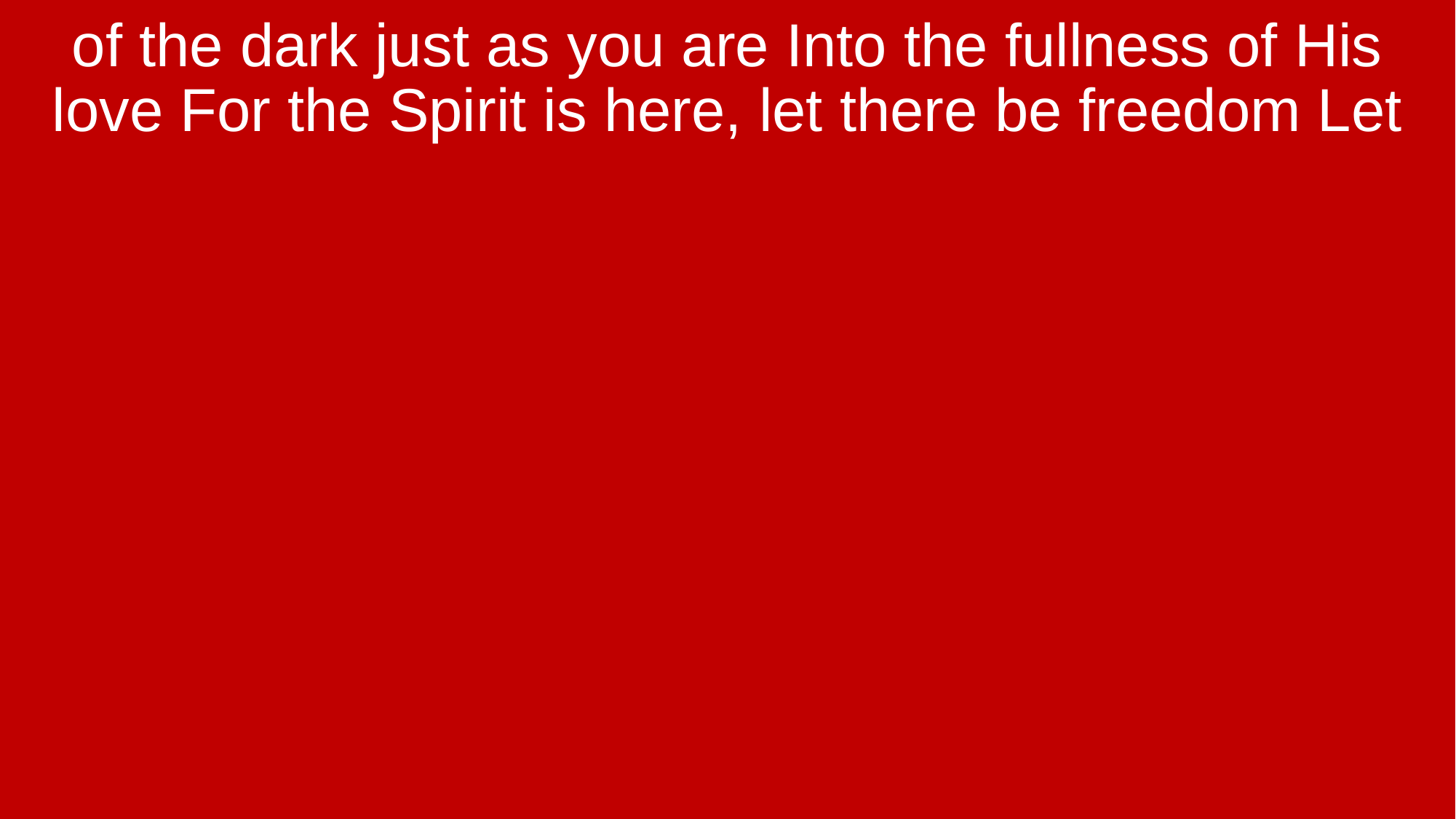

of the dark just as you are Into the fullness of His love For the Spirit is here, let there be freedom Let